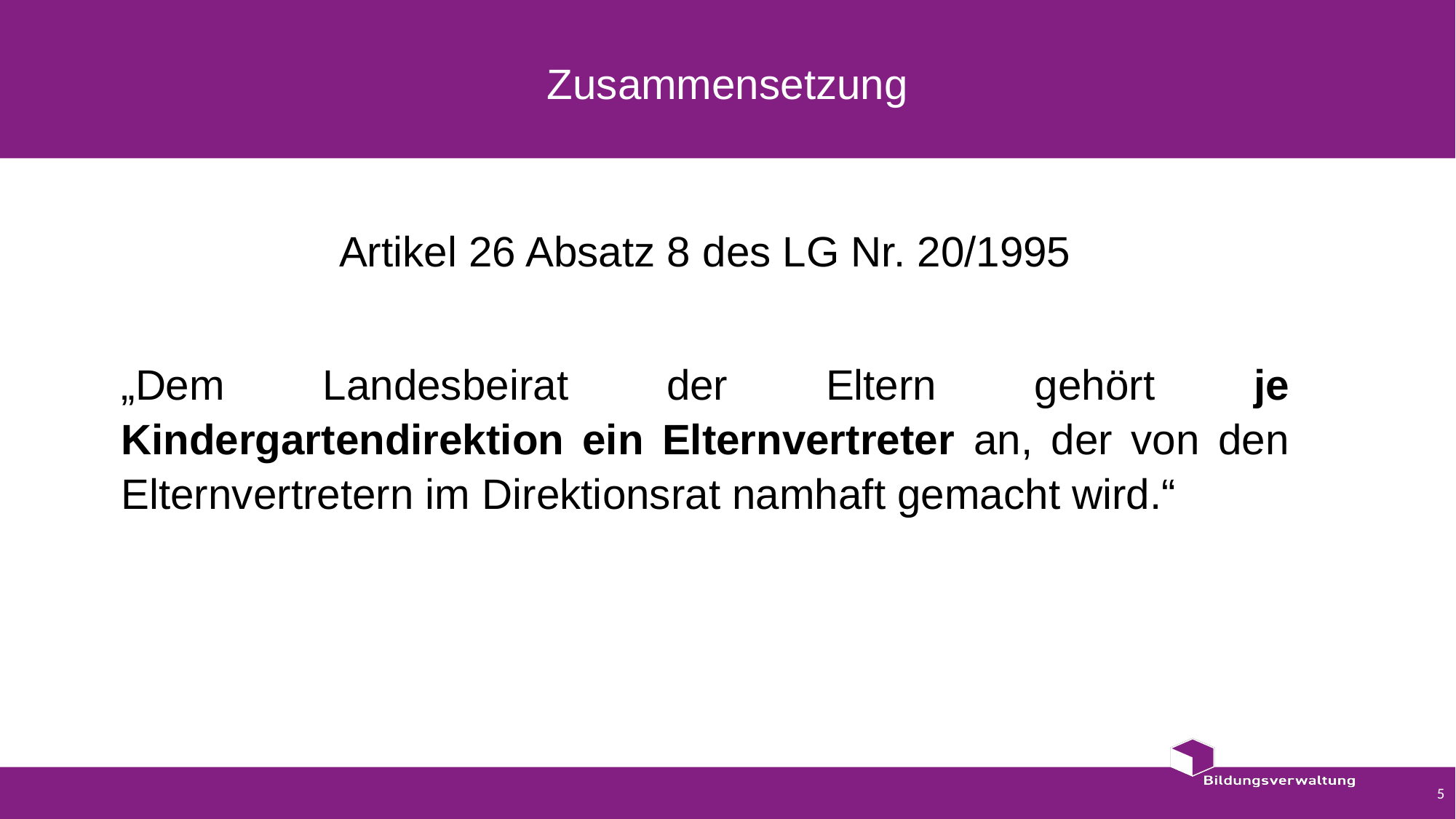

# Zusammensetzung
Artikel 26 Absatz 8 des LG Nr. 20/1995

„Dem Landesbeirat der Eltern gehört je Kindergartendirektion ein Elternvertreter an, der von den Elternvertretern im Direktionsrat namhaft gemacht wird.“